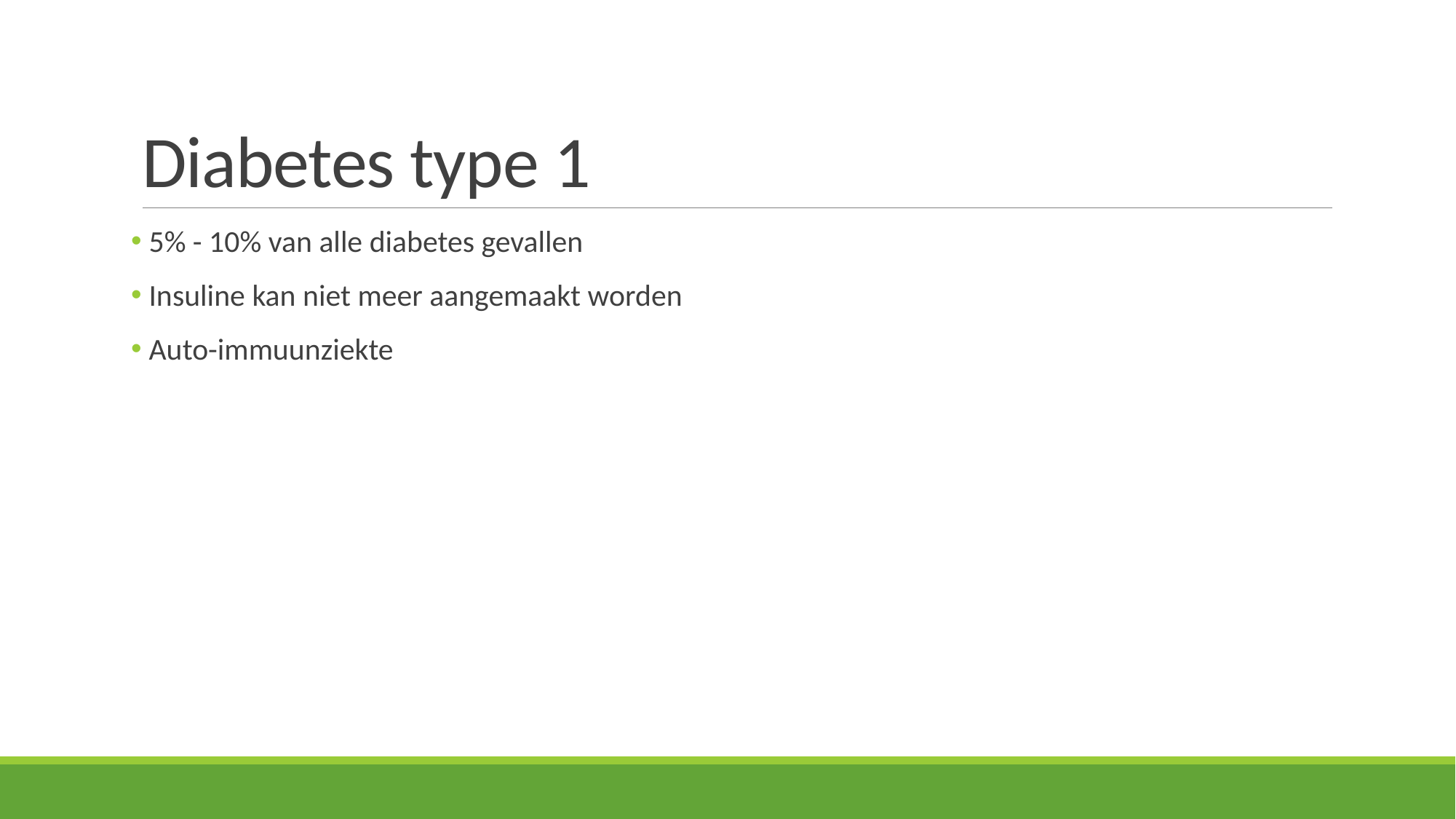

# Diabetes type 1
 5% - 10% van alle diabetes gevallen
 Insuline kan niet meer aangemaakt worden
 Auto-immuunziekte